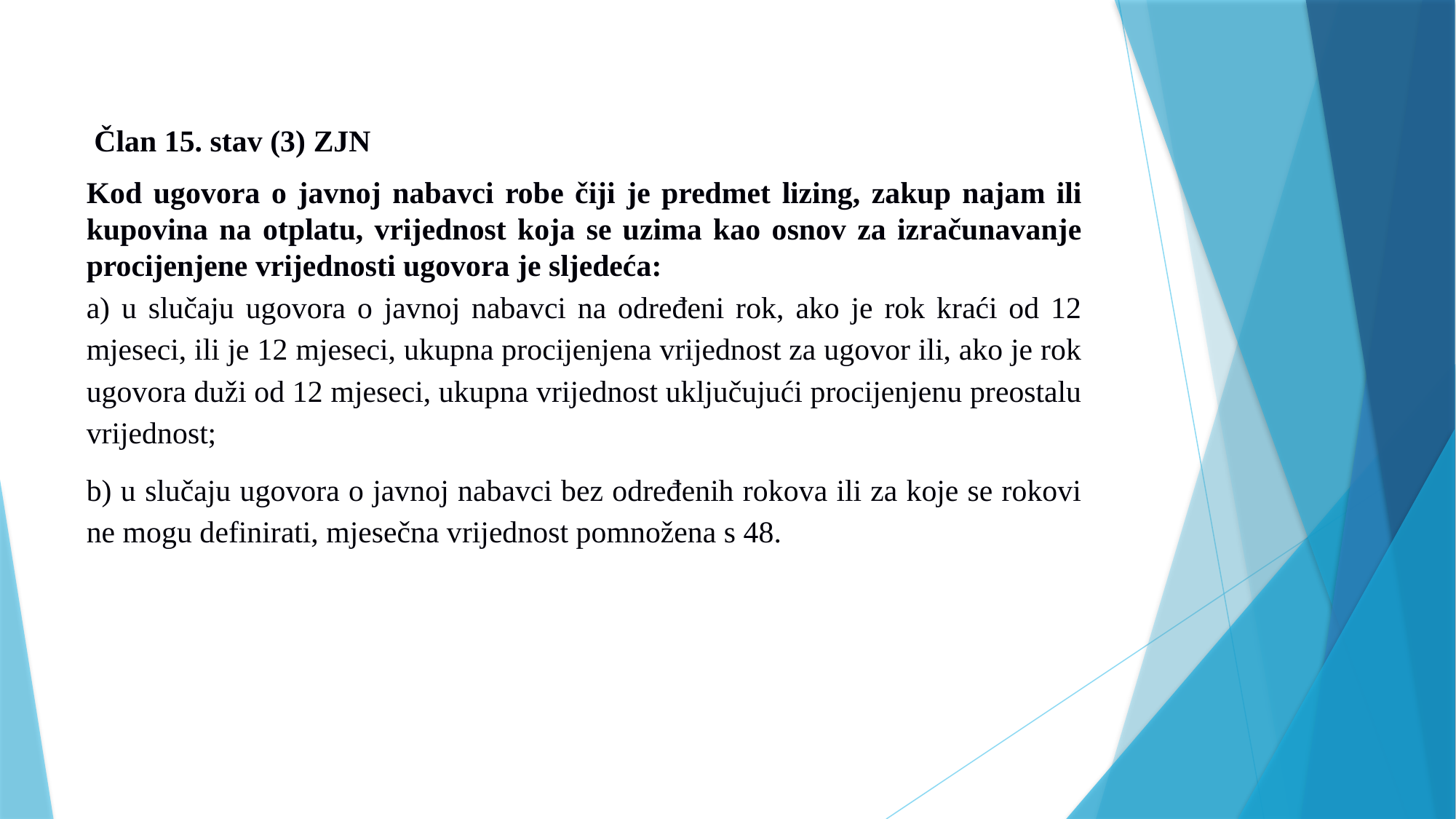

Član 15. stav (3) ZJN
Kod ugovora o javnoj nabavci robe čiji je predmet lizing, zakup najam ili kupovina na otplatu, vrijednost koja se uzima kao osnov za izračunavanje procijenjene vrijednosti ugovora je sljedeća:
a) u slučaju ugovora o javnoj nabavci na određeni rok, ako je rok kraći od 12 mjeseci, ili je 12 mjeseci, ukupna procijenjena vrijednost za ugovor ili, ako je rok ugovora duži od 12 mjeseci, ukupna vrijednost uključujući procijenjenu preostalu vrijednost;
b) u slučaju ugovora o javnoj nabavci bez određenih rokova ili za koje se rokovi ne mogu definirati, mjesečna vrijednost pomnožena s 48.